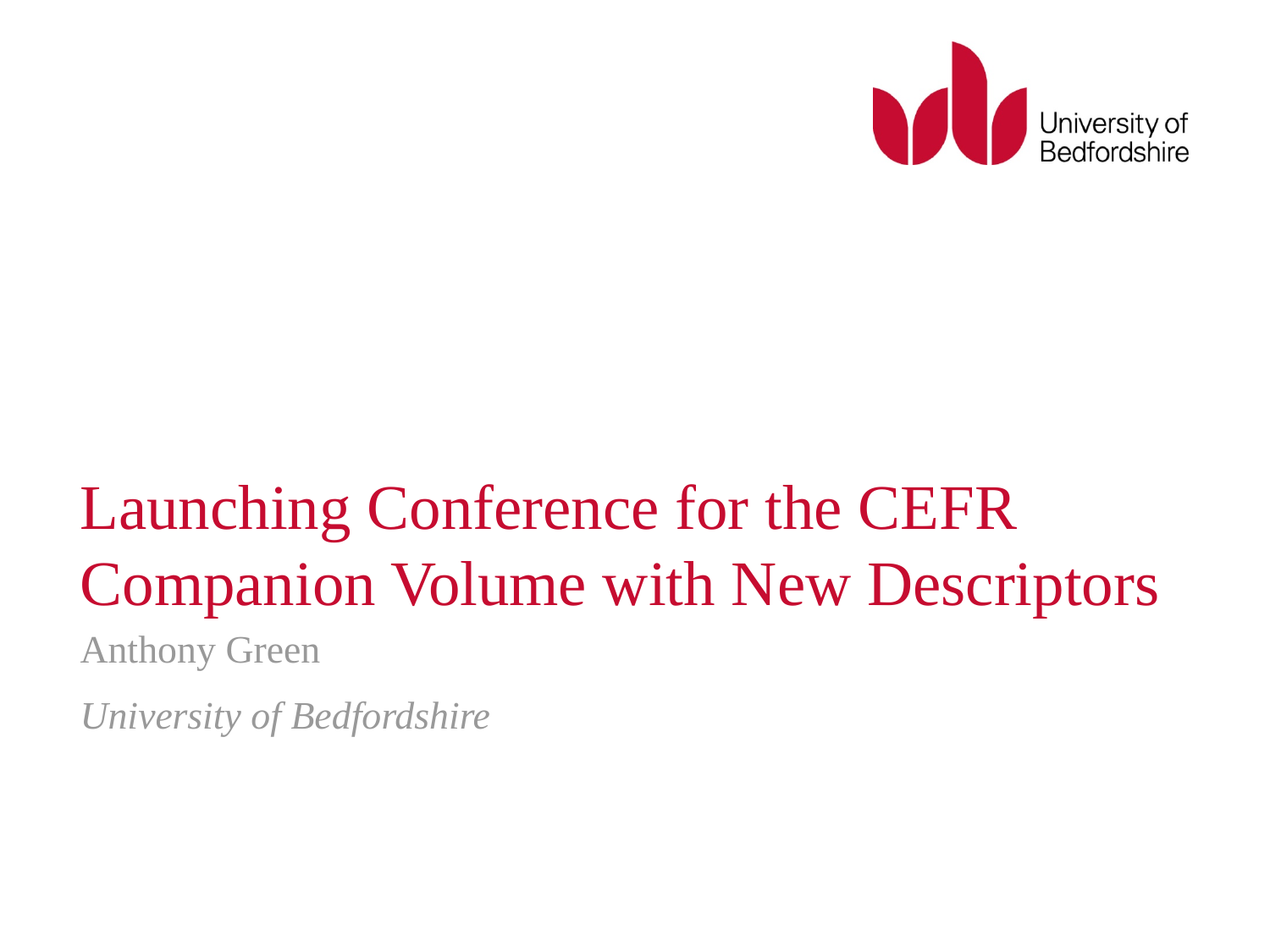

# Launching Conference for the CEFR Companion Volume with New Descriptors
Anthony Green
University of Bedfordshire